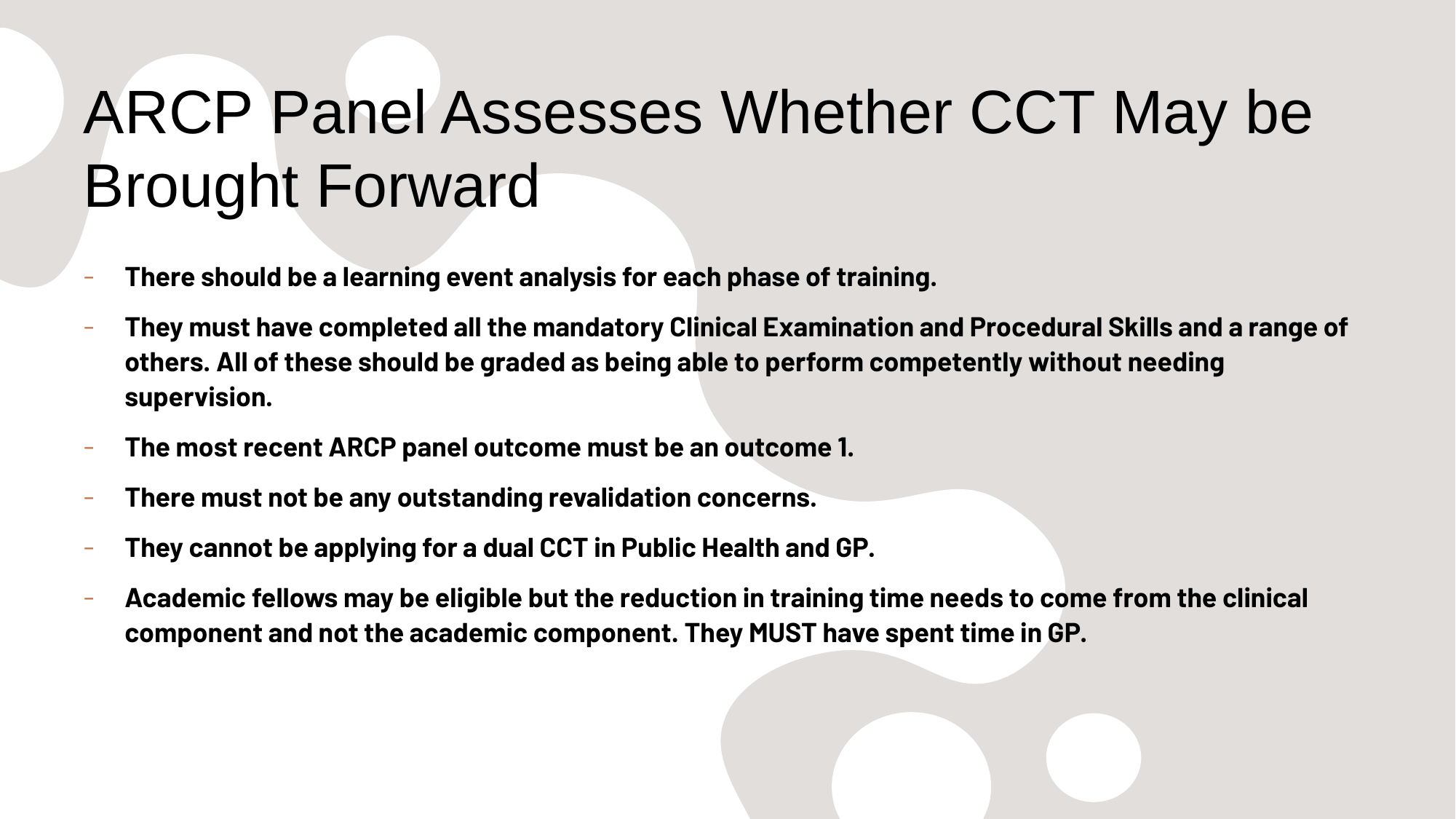

# ARCP Panel Assesses Whether CCT May be Brought Forward
There should be a learning event analysis for each phase of training.
They must have completed all the mandatory Clinical Examination and Procedural Skills and a range of others. All of these should be graded as being able to perform competently without needing supervision.
The most recent ARCP panel outcome must be an outcome 1.
There must not be any outstanding revalidation concerns.
They cannot be applying for a dual CCT in Public Health and GP.
Academic fellows may be eligible but the reduction in training time needs to come from the clinical component and not the academic component. They MUST have spent time in GP.